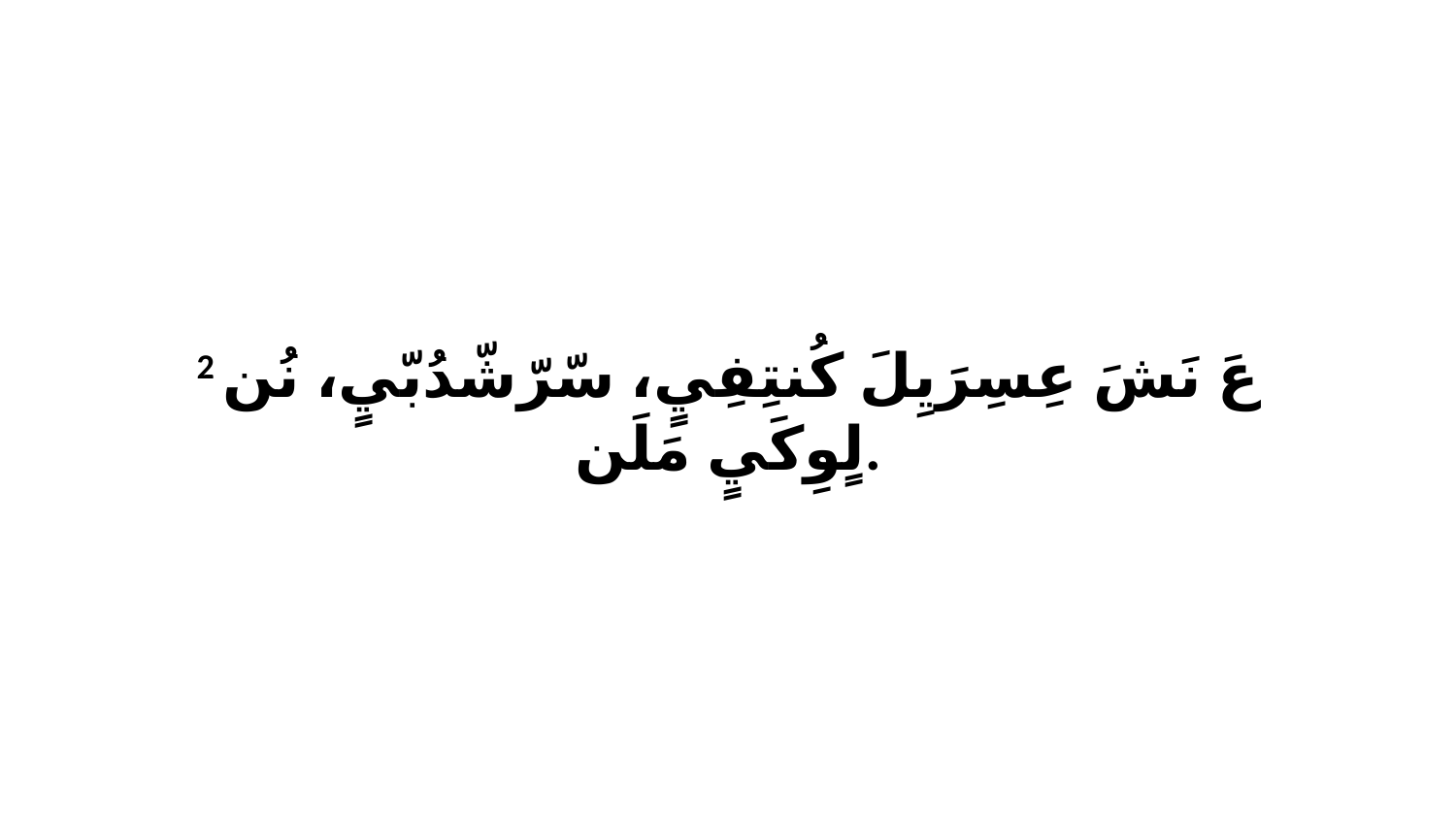

2 عَ نَشَ عِسِرَيِلَ كُنتِفِيٍ، سّرّشّدُبّيٍ، نُن لٍوِكَيٍ مَلَن.